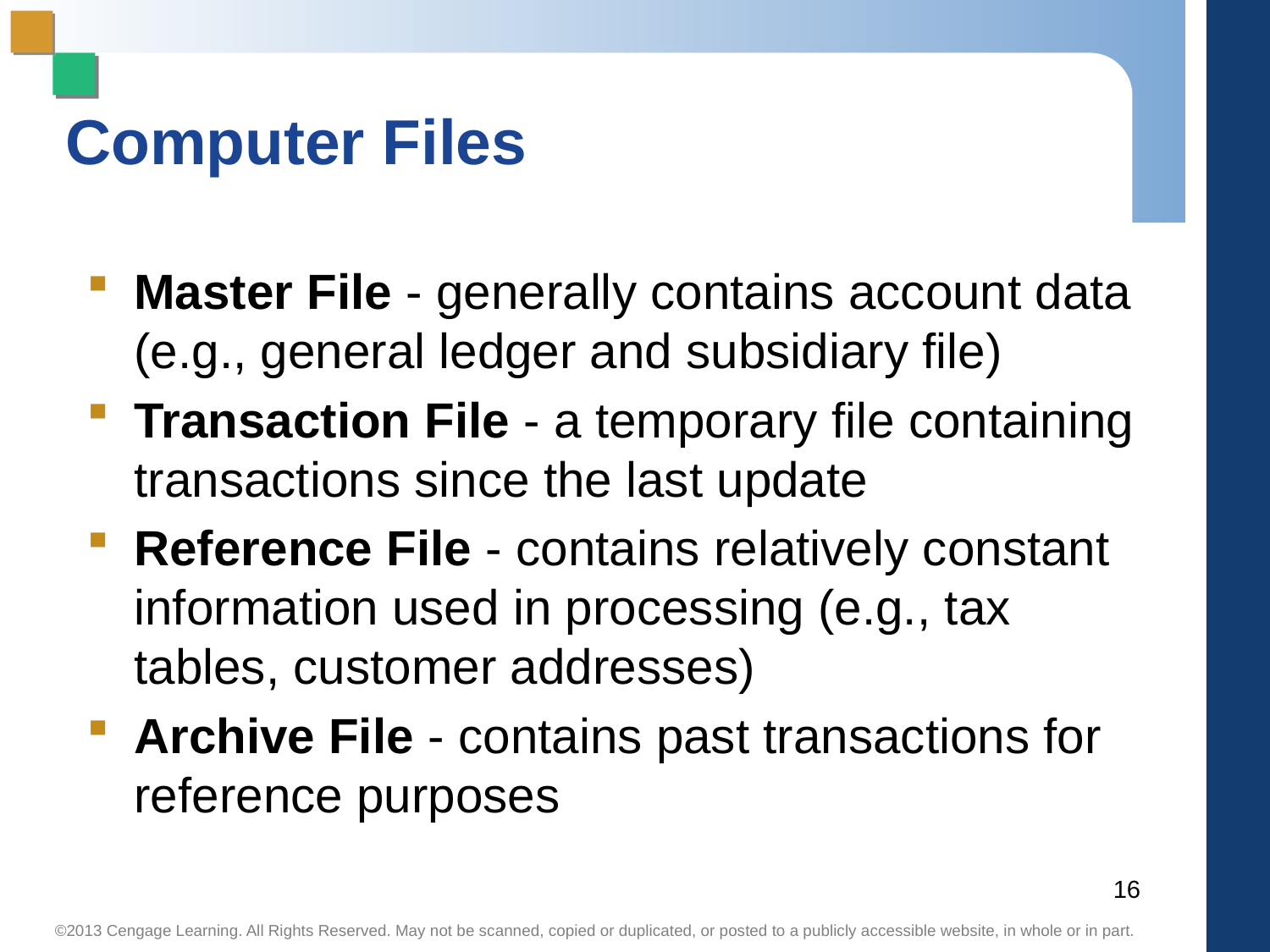

# Computer Files
Master File - generally contains account data (e.g., general ledger and subsidiary file)
Transaction File - a temporary file containing transactions since the last update
Reference File - contains relatively constant information used in processing (e.g., tax tables, customer addresses)
Archive File - contains past transactions for reference purposes

16